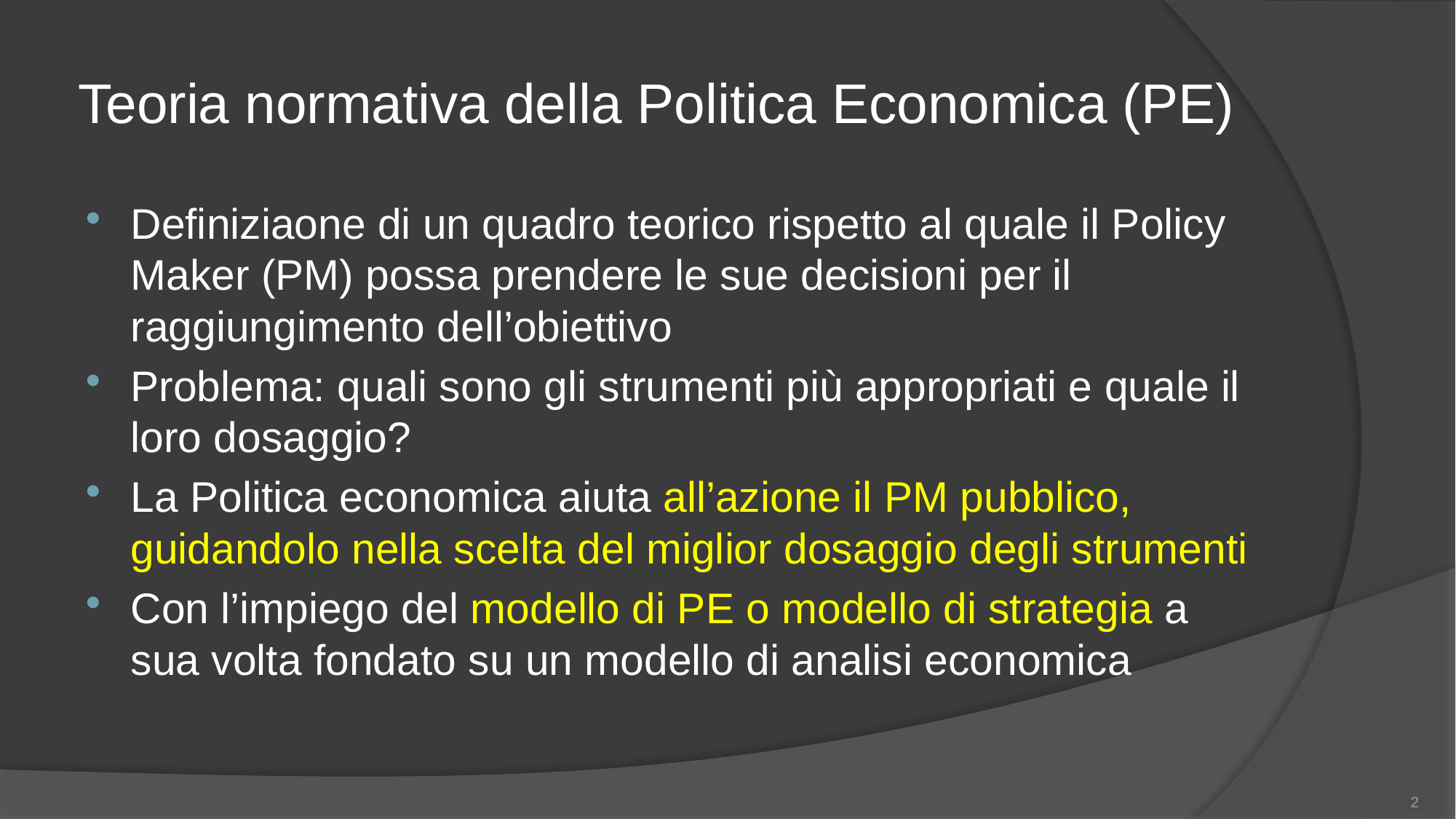

# Teoria normativa della Politica Economica (PE)
Definiziaone di un quadro teorico rispetto al quale il Policy Maker (PM) possa prendere le sue decisioni per il raggiungimento dell’obiettivo
Problema: quali sono gli strumenti più appropriati e quale il loro dosaggio?
La Politica economica aiuta all’azione il PM pubblico, guidandolo nella scelta del miglior dosaggio degli strumenti
Con l’impiego del modello di PE o modello di strategia a sua volta fondato su un modello di analisi economica
2